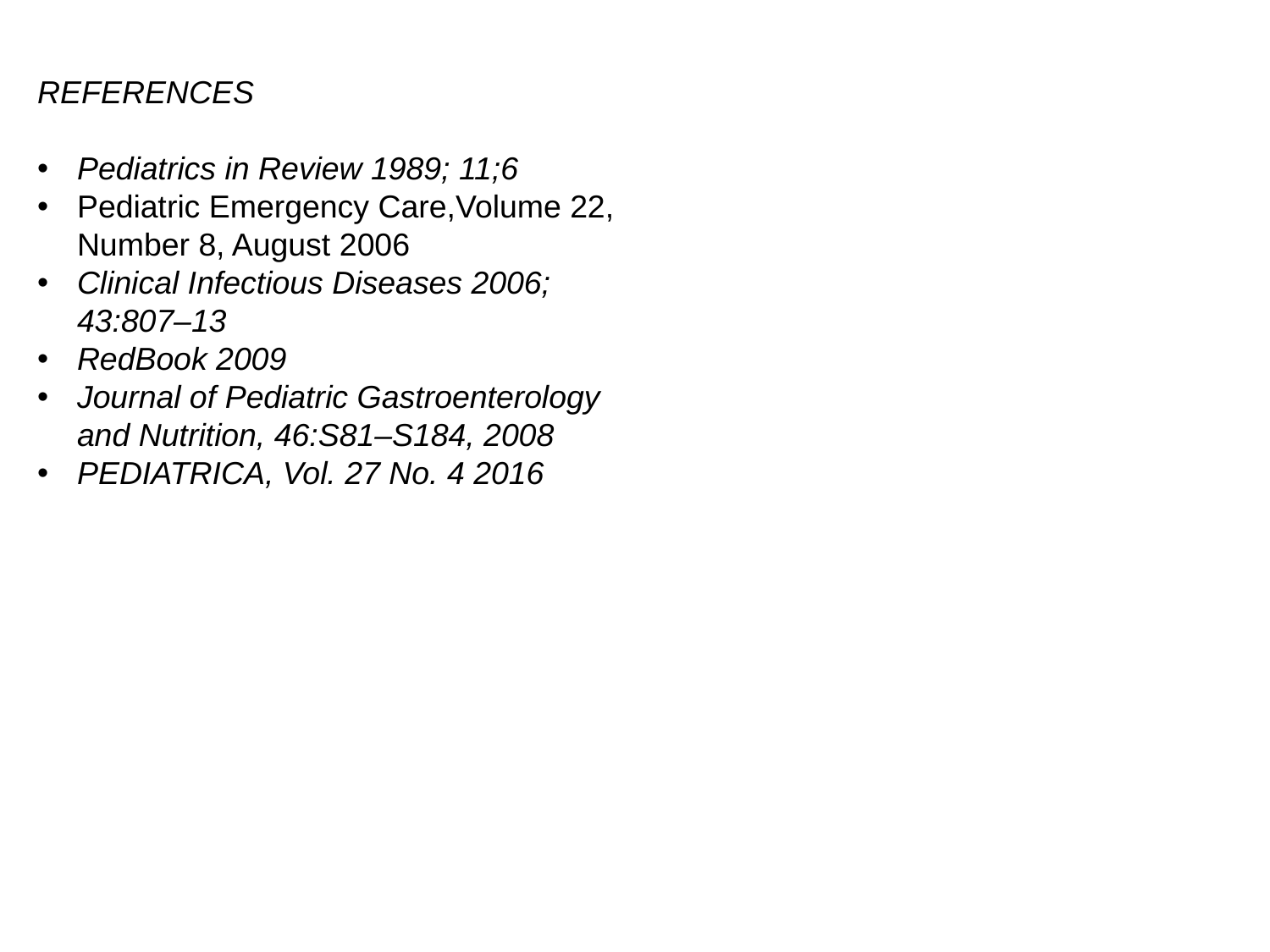

REFERENCES

Pediatrics in Review 1989; 11;6
Pediatric Emergency Care,Volume 22, Number 8, August 2006
Clinical Infectious Diseases 2006; 43:807–13
RedBook 2009
Journal of Pediatric Gastroenterology and Nutrition, 46:S81–S184, 2008
PEDIATRICA, Vol. 27 No. 4 2016